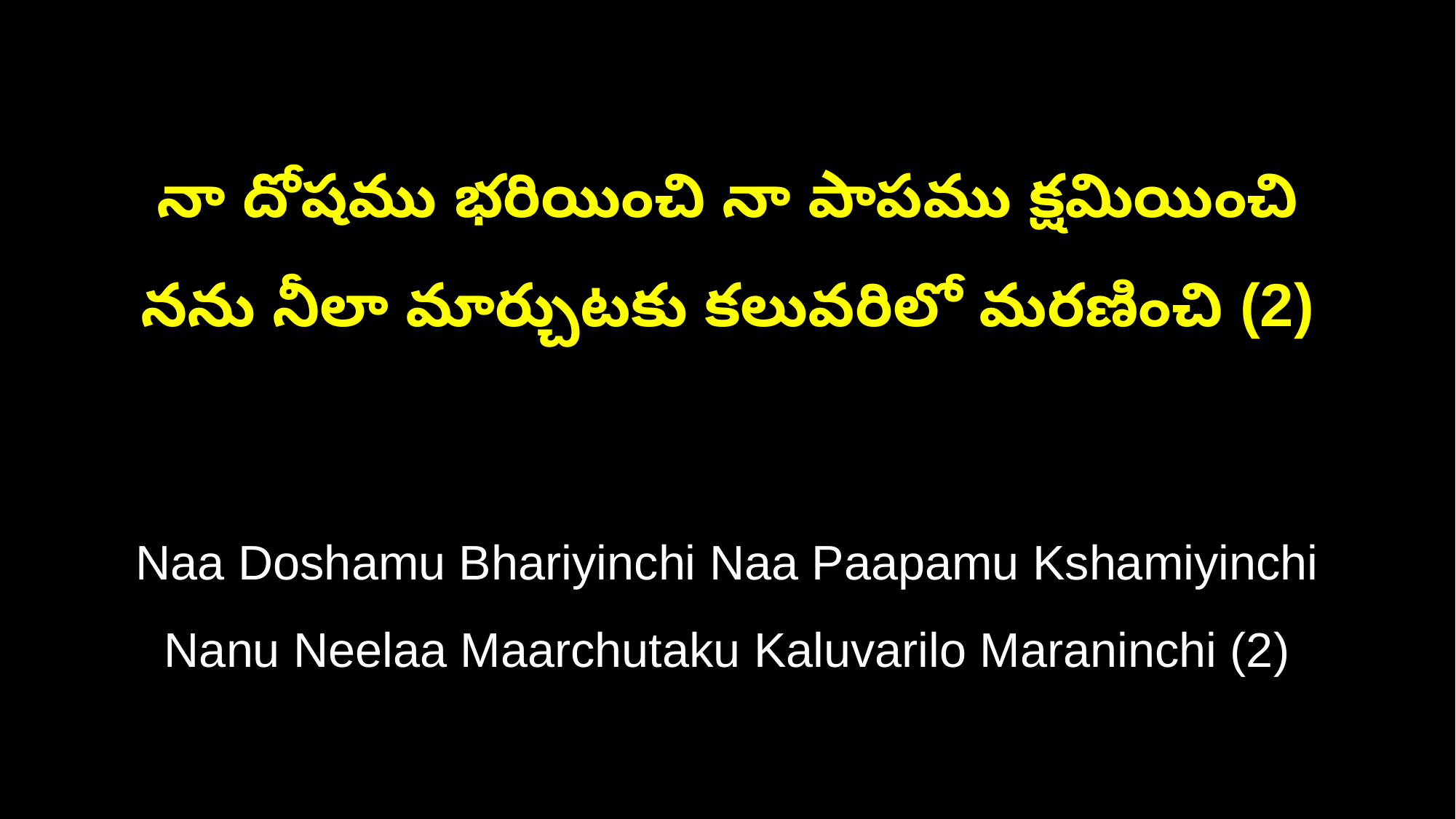

నా దోషము భరియించి నా పాపము క్షమియించి
నను నీలా మార్చుటకు కలువరిలో మరణించి (2)
Naa Doshamu Bhariyinchi Naa Paapamu Kshamiyinchi
Nanu Neelaa Maarchutaku Kaluvarilo Maraninchi (2)